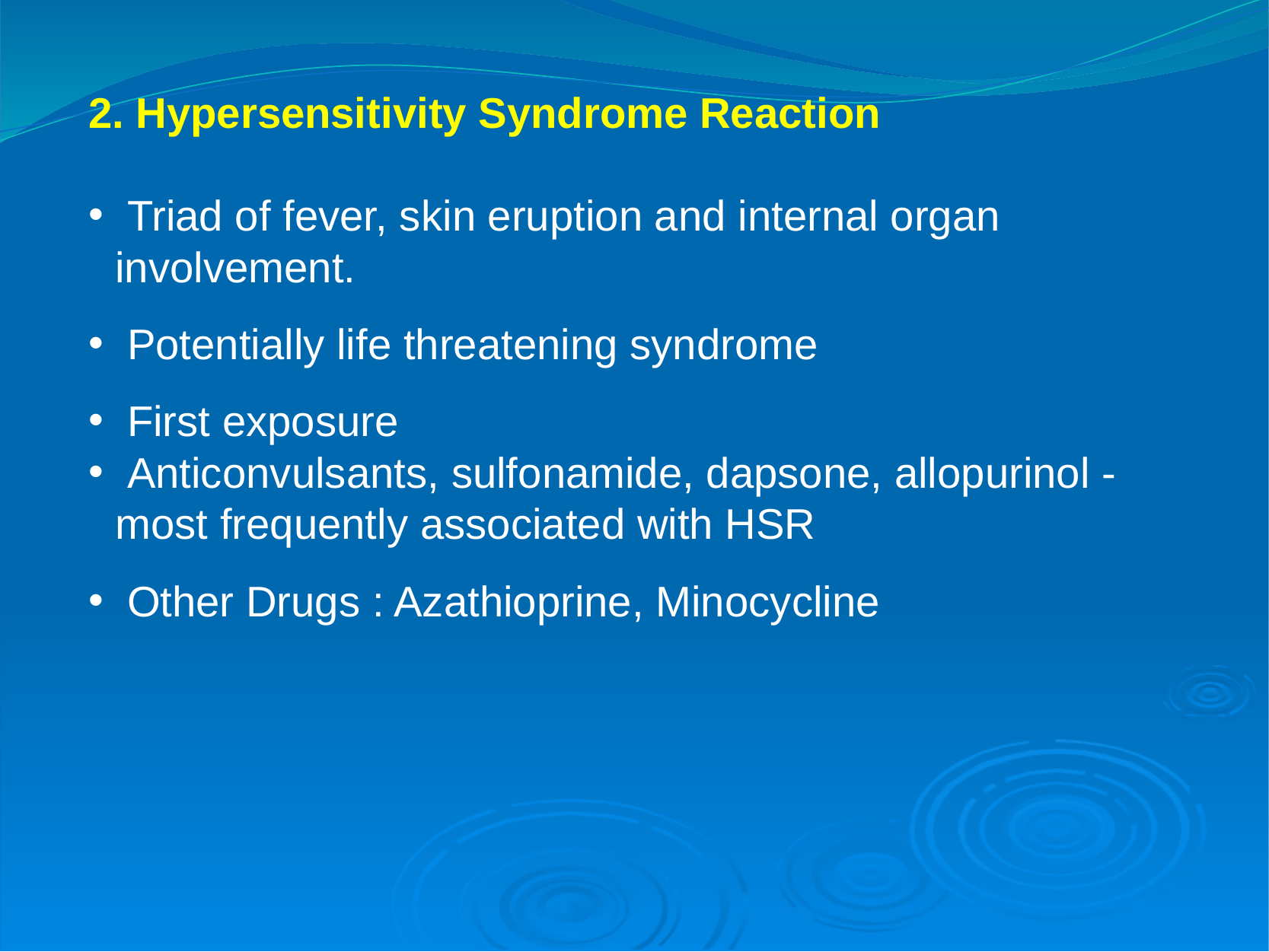

2. Hypersensitivity Syndrome Reaction

 Triad of fever, skin eruption and internal organ involvement.
 Potentially life threatening syndrome
 First exposure
 Anticonvulsants, sulfonamide, dapsone, allopurinol - 	most frequently associated with HSR
 Other Drugs : Azathioprine, Minocycline